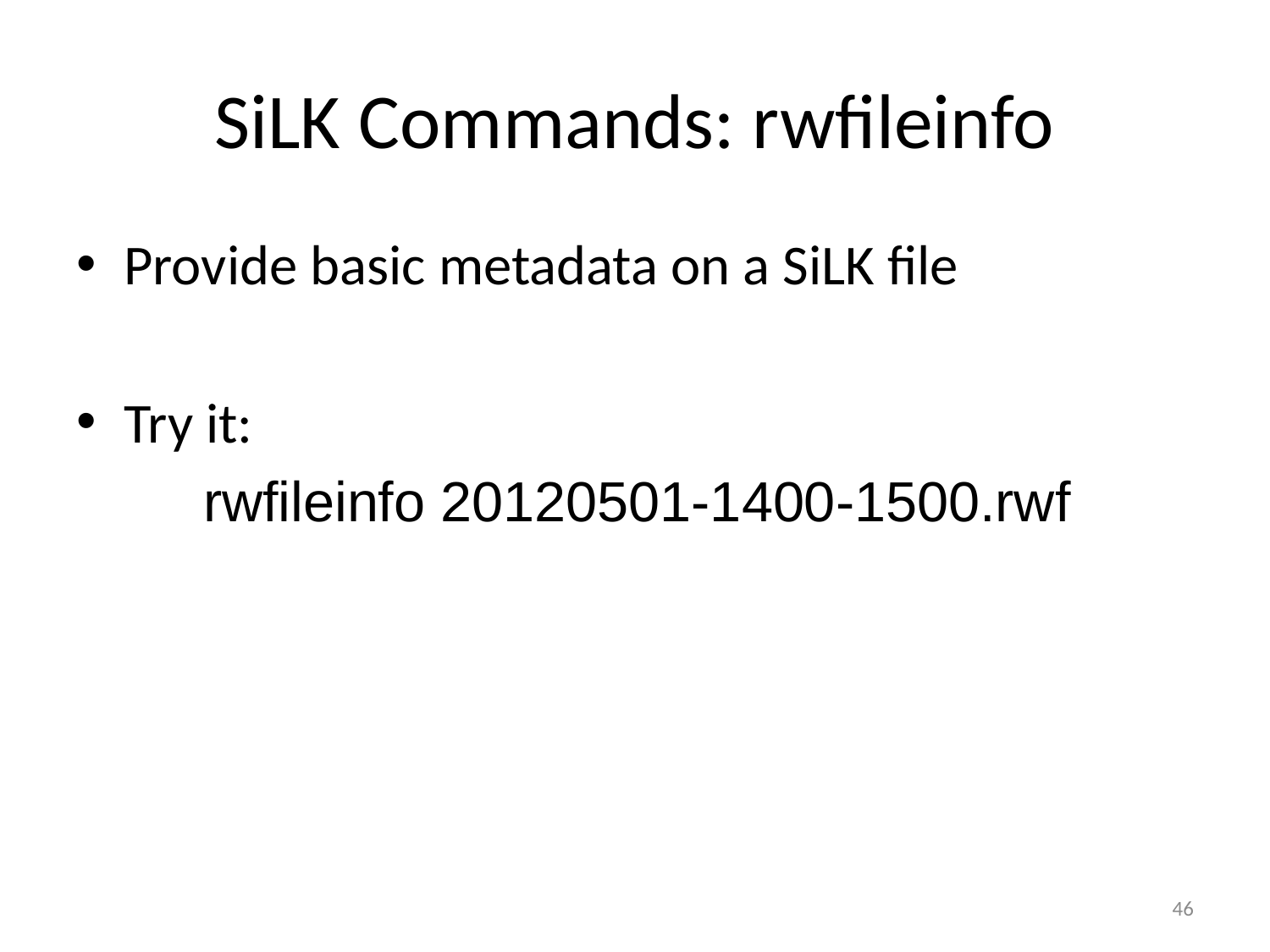

# SiLK Commands: rwfileinfo
Provide basic metadata on a SiLK file

Try it:
	rwfileinfo 20120501-1400-1500.rwf

46